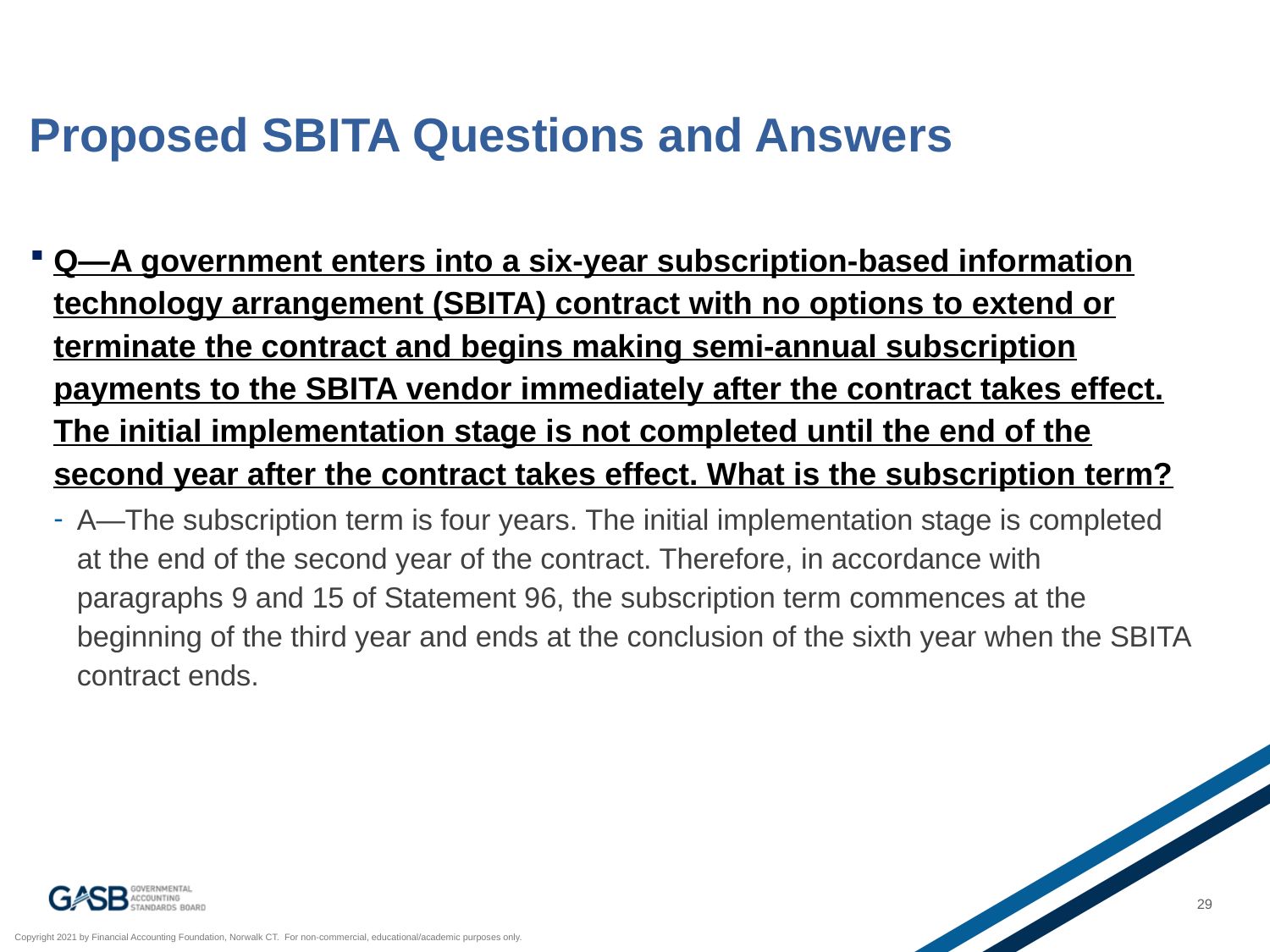

# Proposed SBITA Questions and Answers
Q—A government enters into a six-year subscription-based information technology arrangement (SBITA) contract with no options to extend or terminate the contract and begins making semi-annual subscription payments to the SBITA vendor immediately after the contract takes effect. The initial implementation stage is not completed until the end of the second year after the contract takes effect. What is the subscription term?
A—The subscription term is four years. The initial implementation stage is completed at the end of the second year of the contract. Therefore, in accordance with paragraphs 9 and 15 of Statement 96, the subscription term commences at the beginning of the third year and ends at the conclusion of the sixth year when the SBITA contract ends.

29